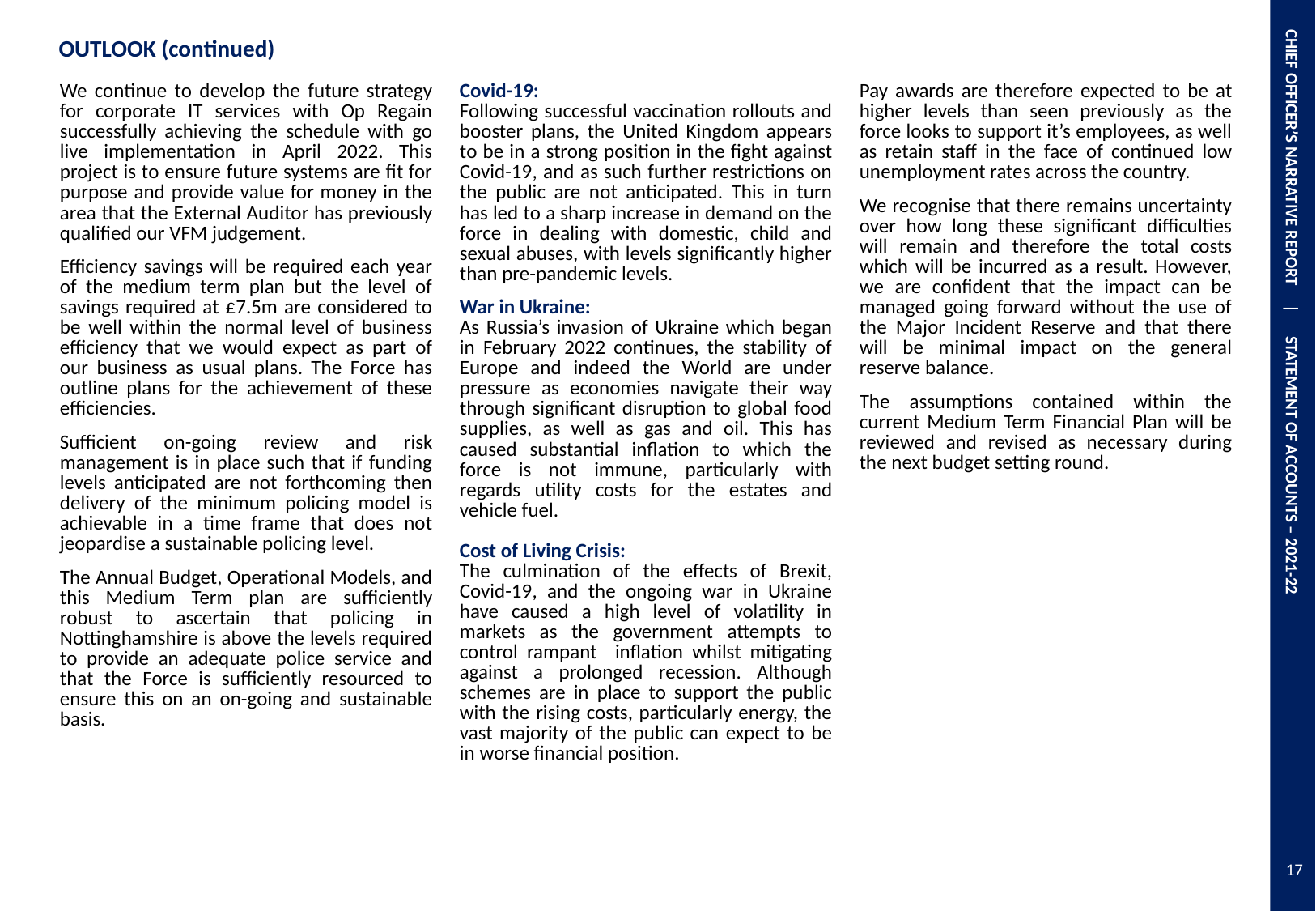

CHIEF OFFICER’S NARRATIVE REPORT     |      STATEMENT OF ACCOUNTS – 2021-22
| OUTLOOK (continued) |  |  |
| --- | --- | --- |
| We continue to develop the future strategy for corporate IT services with Op Regain successfully achieving the schedule with go live implementation in April 2022. This project is to ensure future systems are fit for purpose and provide value for money in the area that the External Auditor has previously qualified our VFM judgement. Efficiency savings will be required each year of the medium term plan but the level of savings required at £7.5m are considered to be well within the normal level of business efficiency that we would expect as part of our business as usual plans. The Force has outline plans for the achievement of these efficiencies. Sufficient on-going review and risk management is in place such that if funding levels anticipated are not forthcoming then delivery of the minimum policing model is achievable in a time frame that does not jeopardise a sustainable policing level. The Annual Budget, Operational Models, and this Medium Term plan are sufficiently robust to ascertain that policing in Nottinghamshire is above the levels required to provide an adequate police service and that the Force is sufficiently resourced to ensure this on an on-going and sustainable basis. | Covid-19: Following successful vaccination rollouts and booster plans, the United Kingdom appears to be in a strong position in the fight against Covid-19, and as such further restrictions on the public are not anticipated. This in turn has led to a sharp increase in demand on the force in dealing with domestic, child and sexual abuses, with levels significantly higher than pre-pandemic levels. War in Ukraine: As Russia’s invasion of Ukraine which began in February 2022 continues, the stability of Europe and indeed the World are under pressure as economies navigate their way through significant disruption to global food supplies, as well as gas and oil. This has caused substantial inflation to which the force is not immune, particularly with regards utility costs for the estates and vehicle fuel. Cost of Living Crisis: The culmination of the effects of Brexit, Covid-19, and the ongoing war in Ukraine have caused a high level of volatility in markets as the government attempts to control rampant inflation whilst mitigating against a prolonged recession. Although schemes are in place to support the public with the rising costs, particularly energy, the vast majority of the public can expect to be in worse financial position. | Pay awards are therefore expected to be at higher levels than seen previously as the force looks to support it’s employees, as well as retain staff in the face of continued low unemployment rates across the country. We recognise that there remains uncertainty over how long these significant difficulties will remain and therefore the total costs which will be incurred as a result. However, we are confident that the impact can be managed going forward without the use of the Major Incident Reserve and that there will be minimal impact on the general reserve balance. The assumptions contained within the current Medium Term Financial Plan will be reviewed and revised as necessary during the next budget setting round. |
17